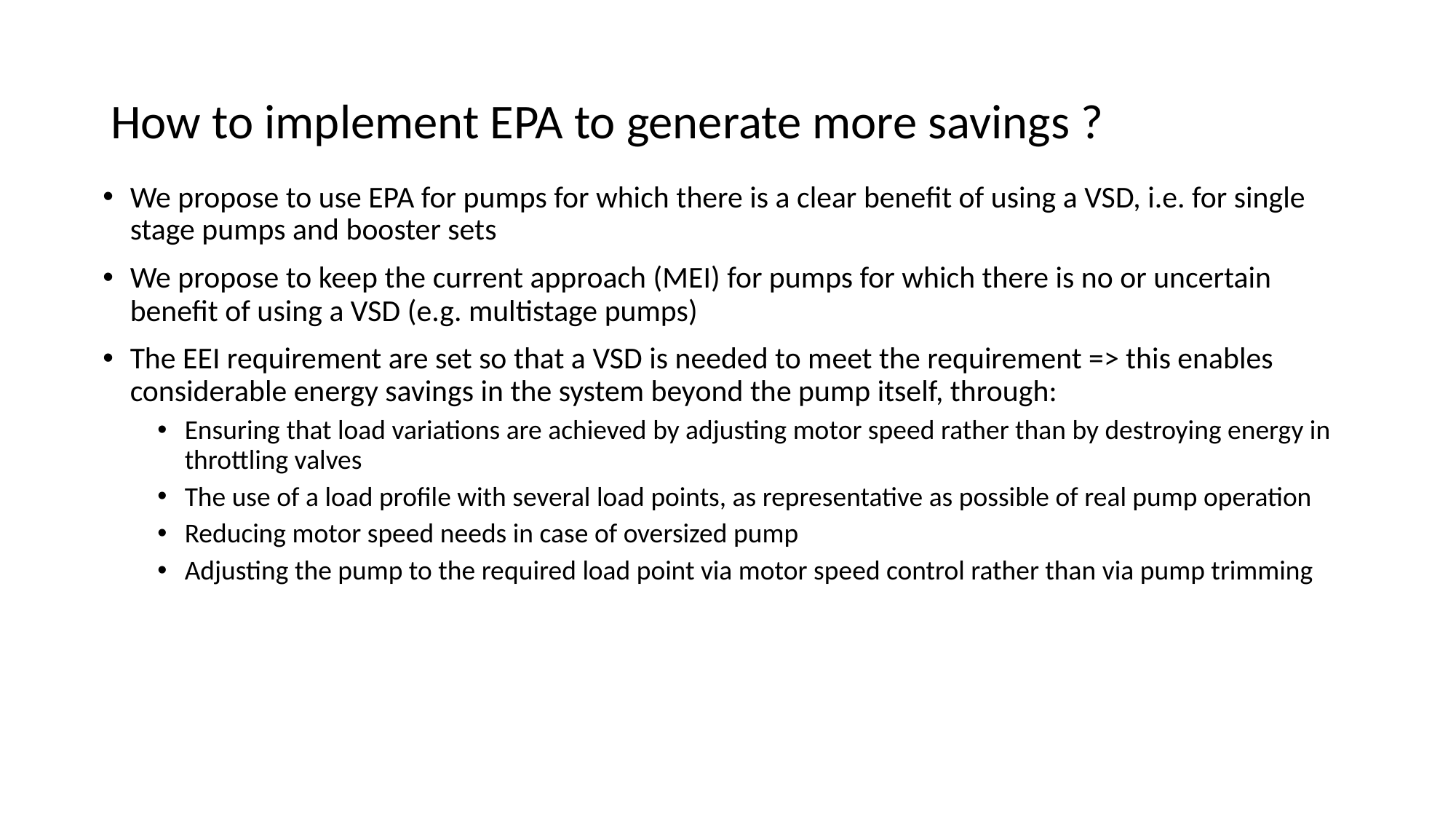

# How to implement EPA to generate more savings ?
We propose to use EPA for pumps for which there is a clear benefit of using a VSD, i.e. for single stage pumps and booster sets
We propose to keep the current approach (MEI) for pumps for which there is no or uncertain benefit of using a VSD (e.g. multistage pumps)
The EEI requirement are set so that a VSD is needed to meet the requirement => this enables considerable energy savings in the system beyond the pump itself, through:
Ensuring that load variations are achieved by adjusting motor speed rather than by destroying energy in throttling valves
The use of a load profile with several load points, as representative as possible of real pump operation
Reducing motor speed needs in case of oversized pump
Adjusting the pump to the required load point via motor speed control rather than via pump trimming